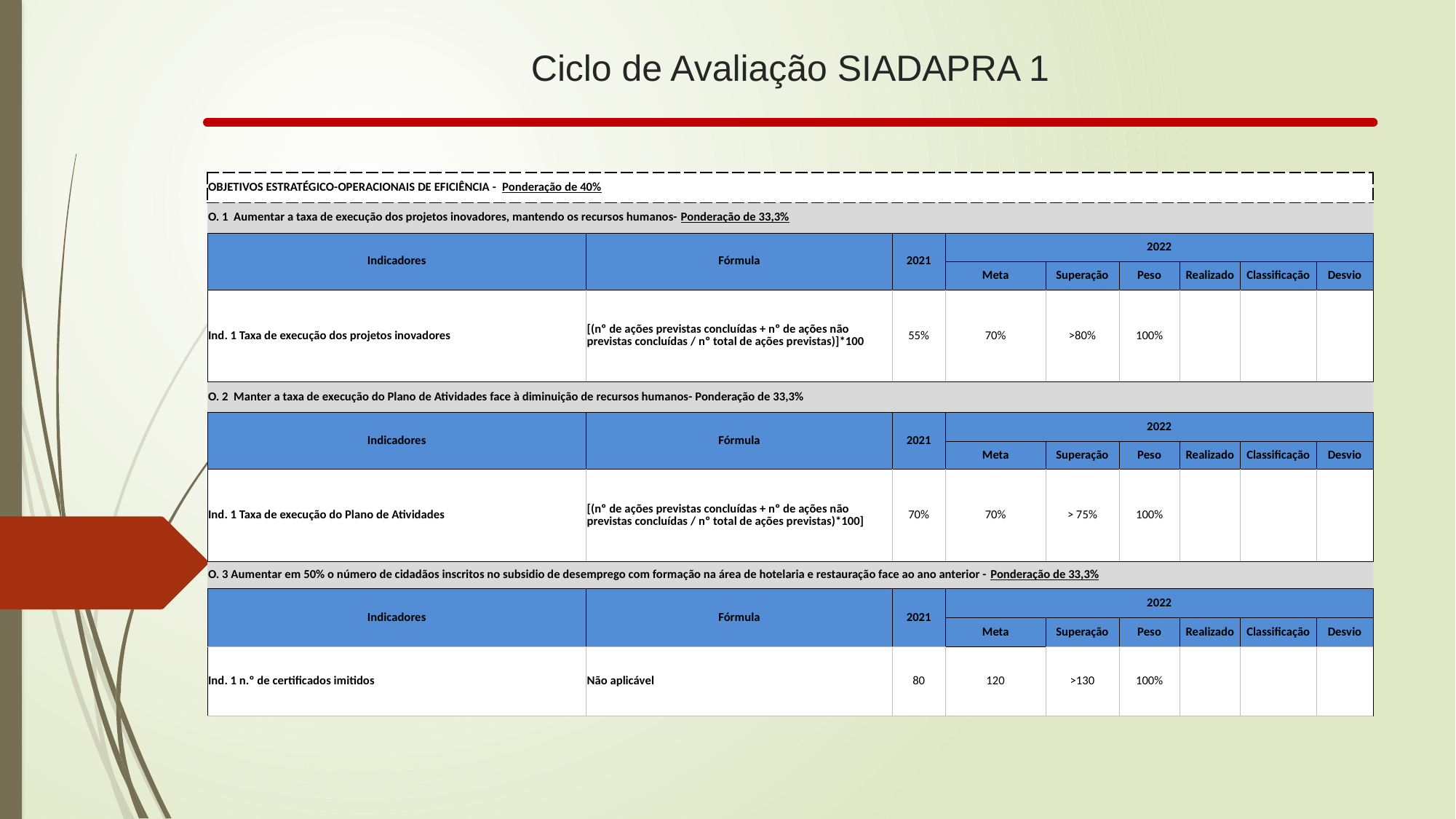

# Ciclo de Avaliação SIADAPRA 1
| OBJETIVOS ESTRATÉGICO-OPERACIONAIS DE EFICIÊNCIA - Ponderação de 40% |  |  |  |  |  |  |  |  |
| --- | --- | --- | --- | --- | --- | --- | --- | --- |
| O. 1 Aumentar a taxa de execução dos projetos inovadores, mantendo os recursos humanos- Ponderação de 33,3% |  |  |  |  |  |  |  |  |
| Indicadores | Fórmula | 2021 | 2022 |  |  |  |  |  |
|  |  |  | Meta | Superação | Peso | Realizado | Classificação | Desvio |
| Ind. 1 Taxa de execução dos projetos inovadores | [(nº de ações previstas concluídas + nº de ações não previstas concluídas / nº total de ações previstas)]\*100 | 55% | 70% | >80% | 100% |  |  |  |
| O. 2 Manter a taxa de execução do Plano de Atividades face à diminuição de recursos humanos- Ponderação de 33,3% |  |  |  |  |  |  |  |  |
| Indicadores | Fórmula | 2021 | 2022 |  |  |  |  |  |
|  |  |  | Meta | Superação | Peso | Realizado | Classificação | Desvio |
| Ind. 1 Taxa de execução do Plano de Atividades | [(nº de ações previstas concluídas + nº de ações não previstas concluídas / nº total de ações previstas)\*100] | 70% | 70% | > 75% | 100% |  |  |  |
| O. 3 Aumentar em 50% o número de cidadãos inscritos no subsidio de desemprego com formação na área de hotelaria e restauração face ao ano anterior - Ponderação de 33,3% |  |  |  |  |  |  |  |  |
| Indicadores | Fórmula | 2021 | 2022 |  |  |  |  |  |
|  |  |  | Meta | Superação | Peso | Realizado | Classificação | Desvio |
| Ind. 1 n.º de certificados imitidos | Não aplicável | 80 | 120 | >130 | 100% |  |  |  |